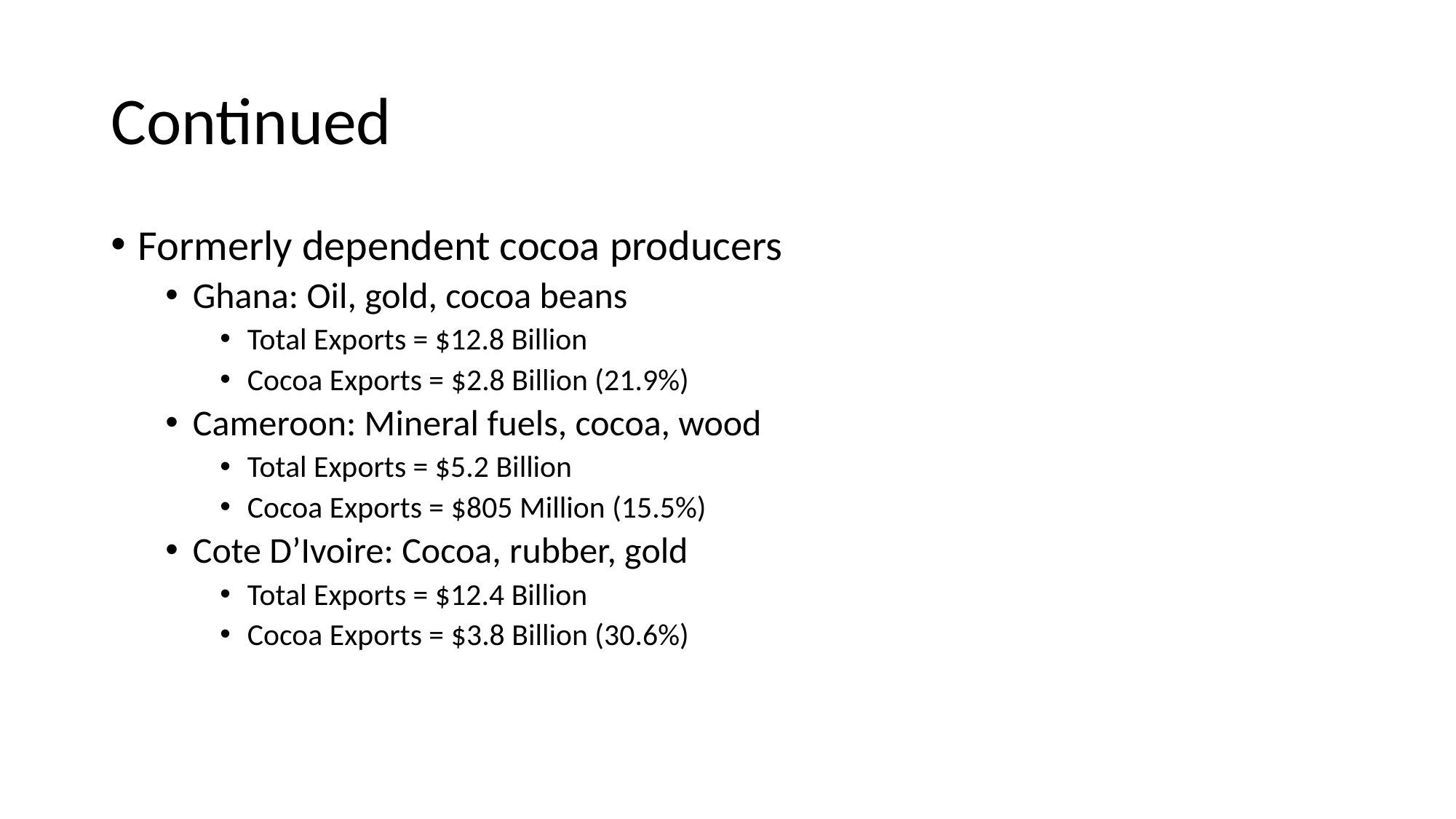

# Continued
Formerly dependent cocoa producers
Ghana: Oil, gold, cocoa beans
Total Exports = $12.8 Billion
Cocoa Exports = $2.8 Billion (21.9%)
Cameroon: Mineral fuels, cocoa, wood
Total Exports = $5.2 Billion
Cocoa Exports = $805 Million (15.5%)
Cote D’Ivoire: Cocoa, rubber, gold
Total Exports = $12.4 Billion
Cocoa Exports = $3.8 Billion (30.6%)